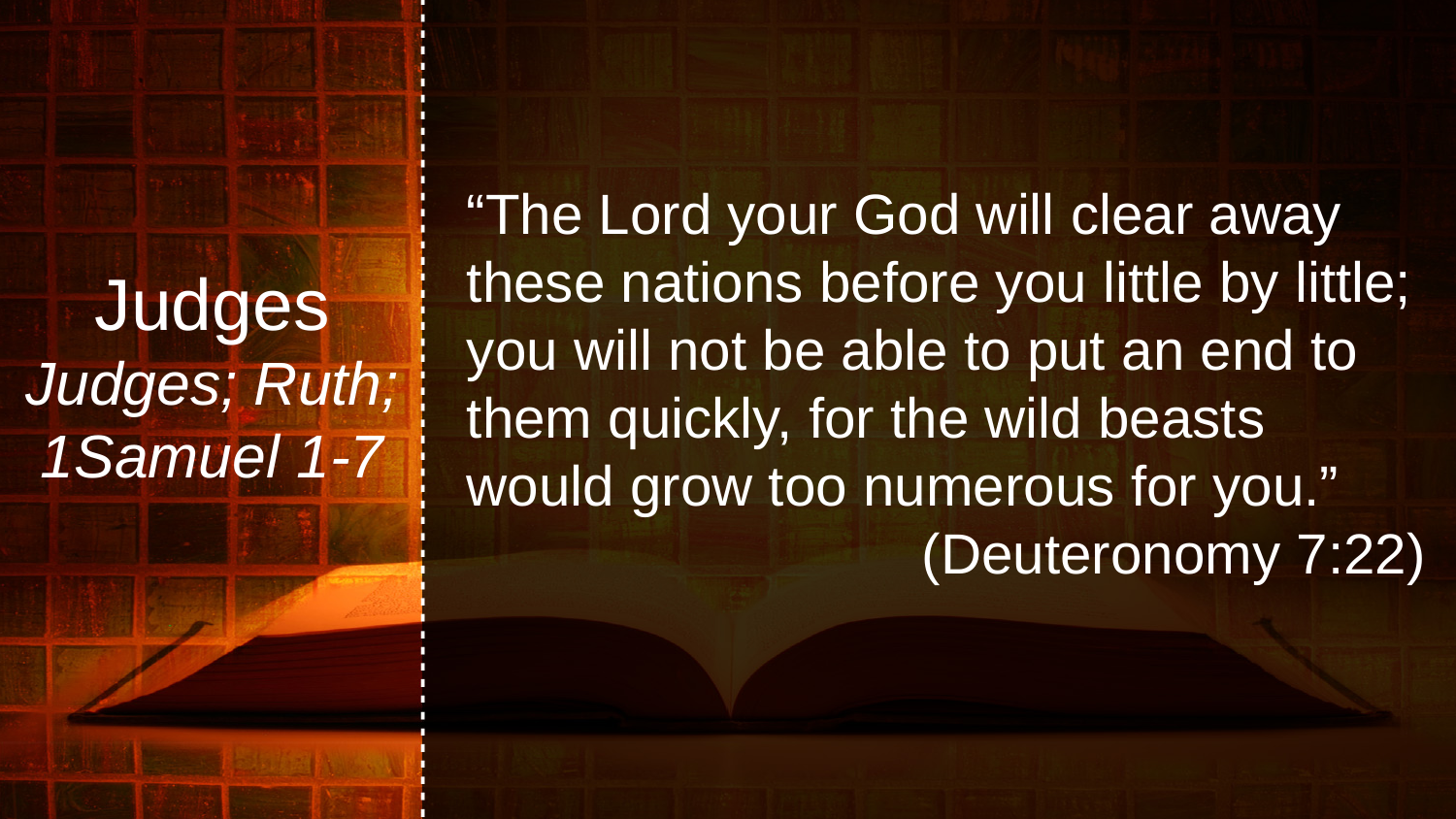

“The Lord your God will clear away these nations before you little by little; you will not be able to put an end to them quickly, for the wild beasts would grow too numerous for you.”
(Deuteronomy 7:22)
Judges
Judges; Ruth; 1Samuel 1-7